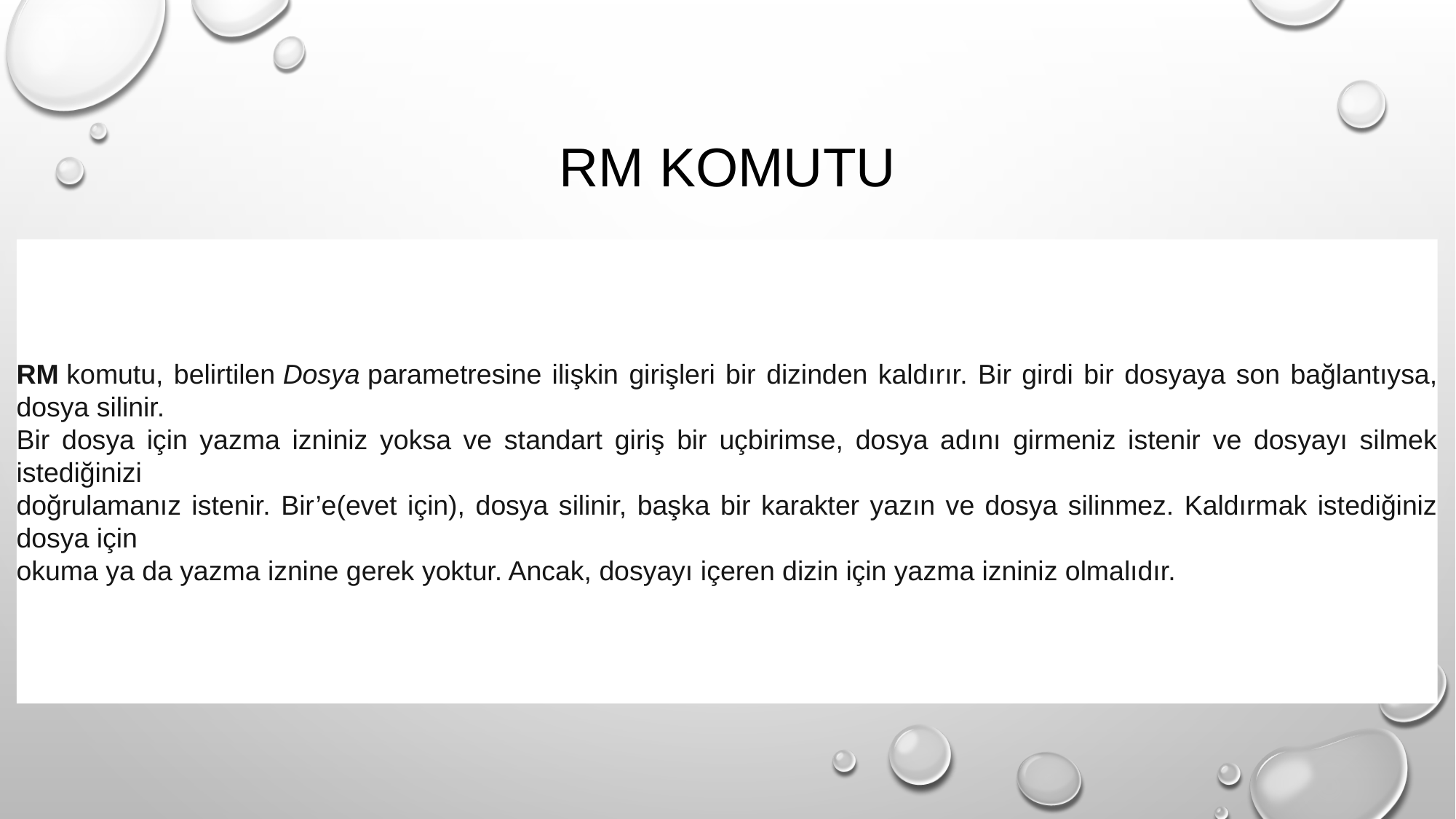

# RM KOMUTU
RM komutu, belirtilen Dosya parametresine ilişkin girişleri bir dizinden kaldırır. Bir girdi bir dosyaya son bağlantıysa, dosya silinir.
Bir dosya için yazma izniniz yoksa ve standart giriş bir uçbirimse, dosya adını girmeniz istenir ve dosyayı silmek istediğinizi
doğrulamanız istenir. Bir’e(evet için), dosya silinir, başka bir karakter yazın ve dosya silinmez. Kaldırmak istediğiniz dosya için
okuma ya da yazma iznine gerek yoktur. Ancak, dosyayı içeren dizin için yazma izniniz olmalıdır.